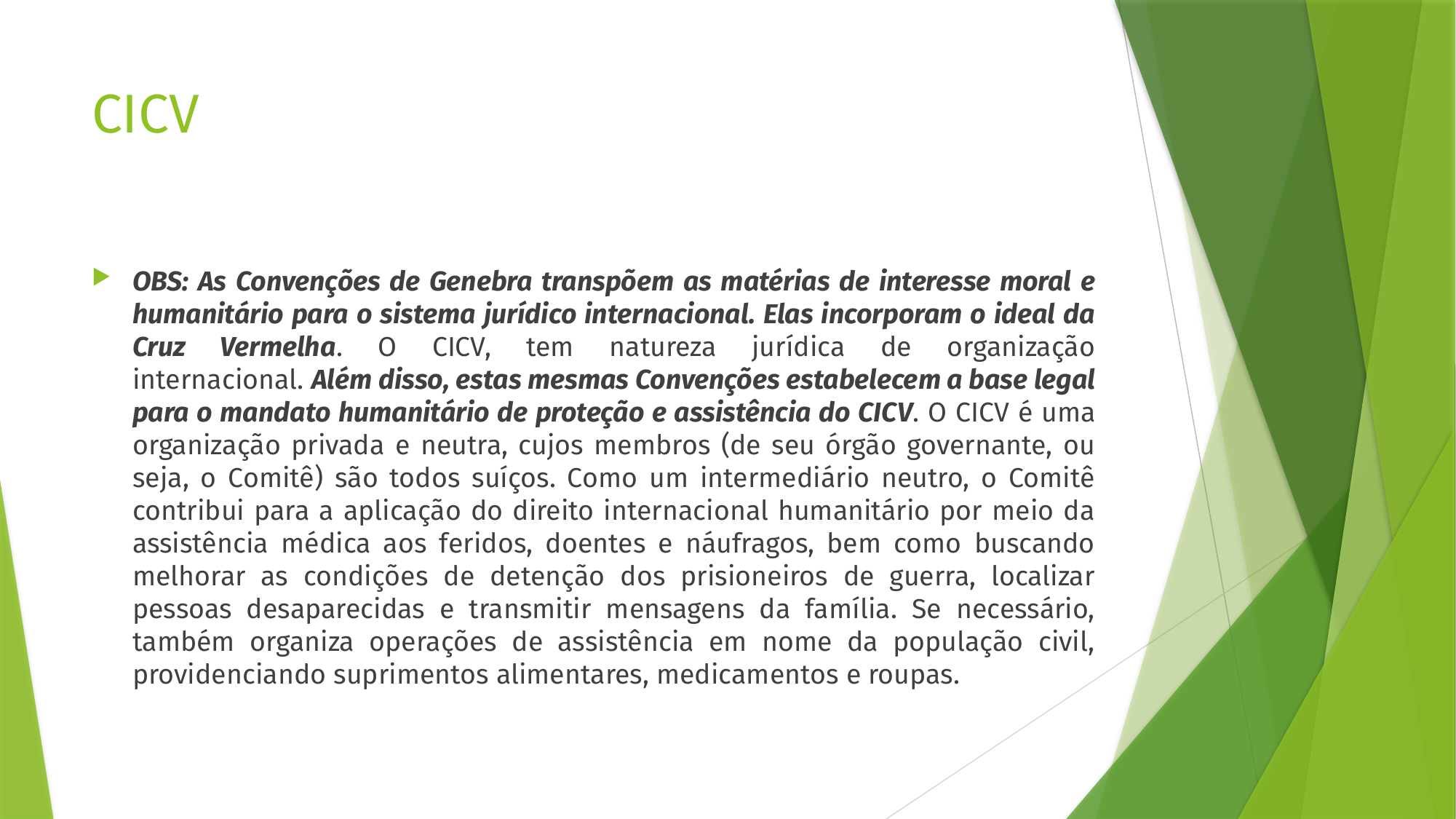

# CICV
OBS: As Convenções de Genebra transpõem as matérias de interesse moral e humanitário para o sistema jurídico internacional. Elas incorporam o ideal da Cruz Vermelha. O CICV, tem natureza jurídica de organização internacional. Além disso, estas mesmas Convenções estabelecem a base legal para o mandato humanitário de proteção e assistência do CICV. O CICV é uma organização privada e neutra, cujos membros (de seu órgão governante, ou seja, o Comitê) são todos suíços. Como um intermediário neutro, o Comitê contribui para a aplicação do direito internacional humanitário por meio da assistência médica aos feridos, doentes e náufragos, bem como buscando melhorar as condições de detenção dos prisioneiros de guerra, localizar pessoas desaparecidas e transmitir mensagens da família. Se necessário, também organiza operações de assistência em nome da população civil, providenciando suprimentos alimentares, medicamentos e roupas.